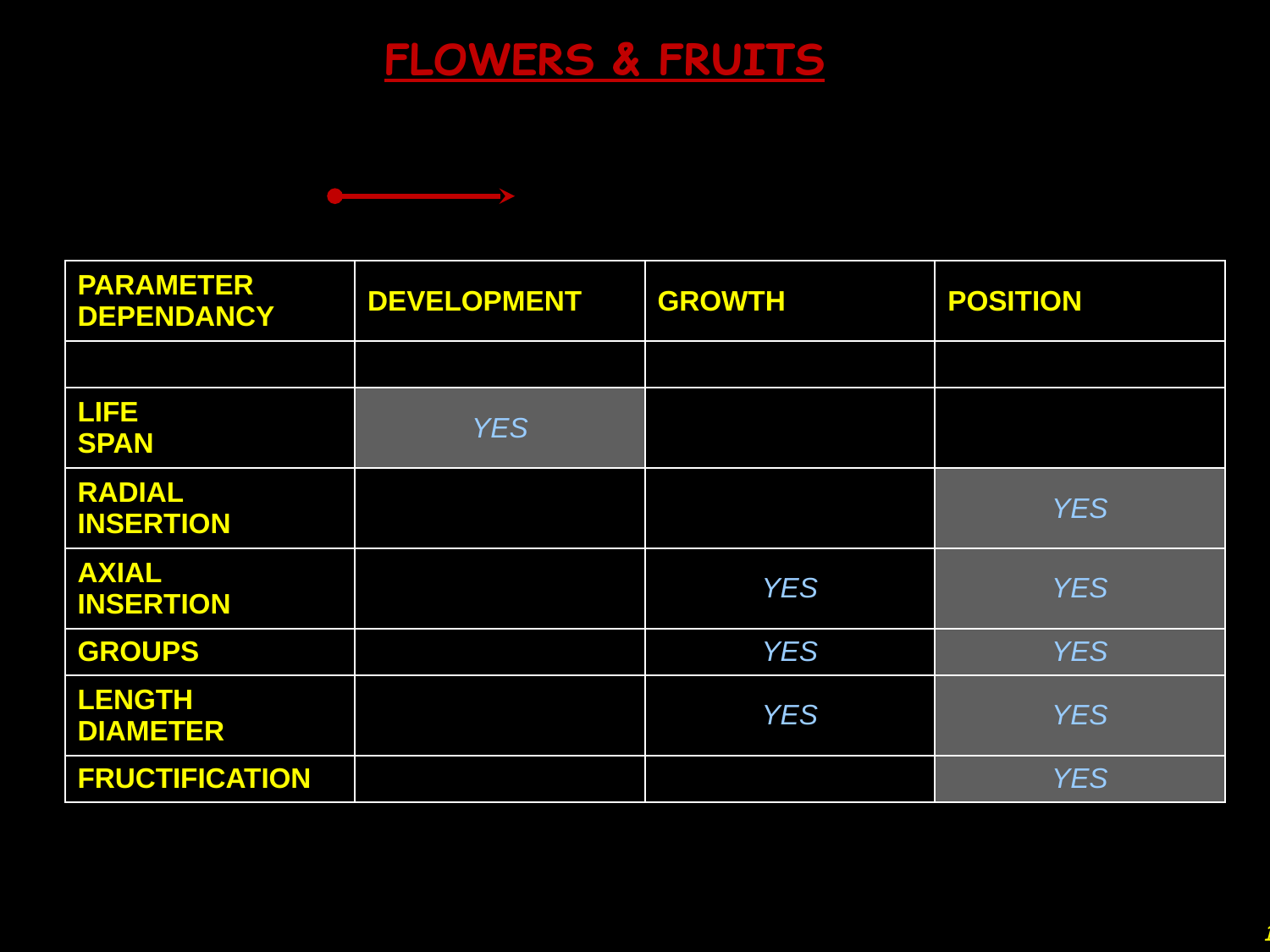

FLOWERS & FRUITS
| Parameter dependancy | development | growth | position |
| --- | --- | --- | --- |
|  |  |  |  |
| LIFE SPAN | YES |  |  |
| RADIAl INSERTION |  |  | YES |
| AXIAL INSERTION |  | YES | YES |
| groups |  | YES | YES |
| Length DIAMETER |  | YES | YES |
| FRUCTIFICATION |  |  | YES |
101